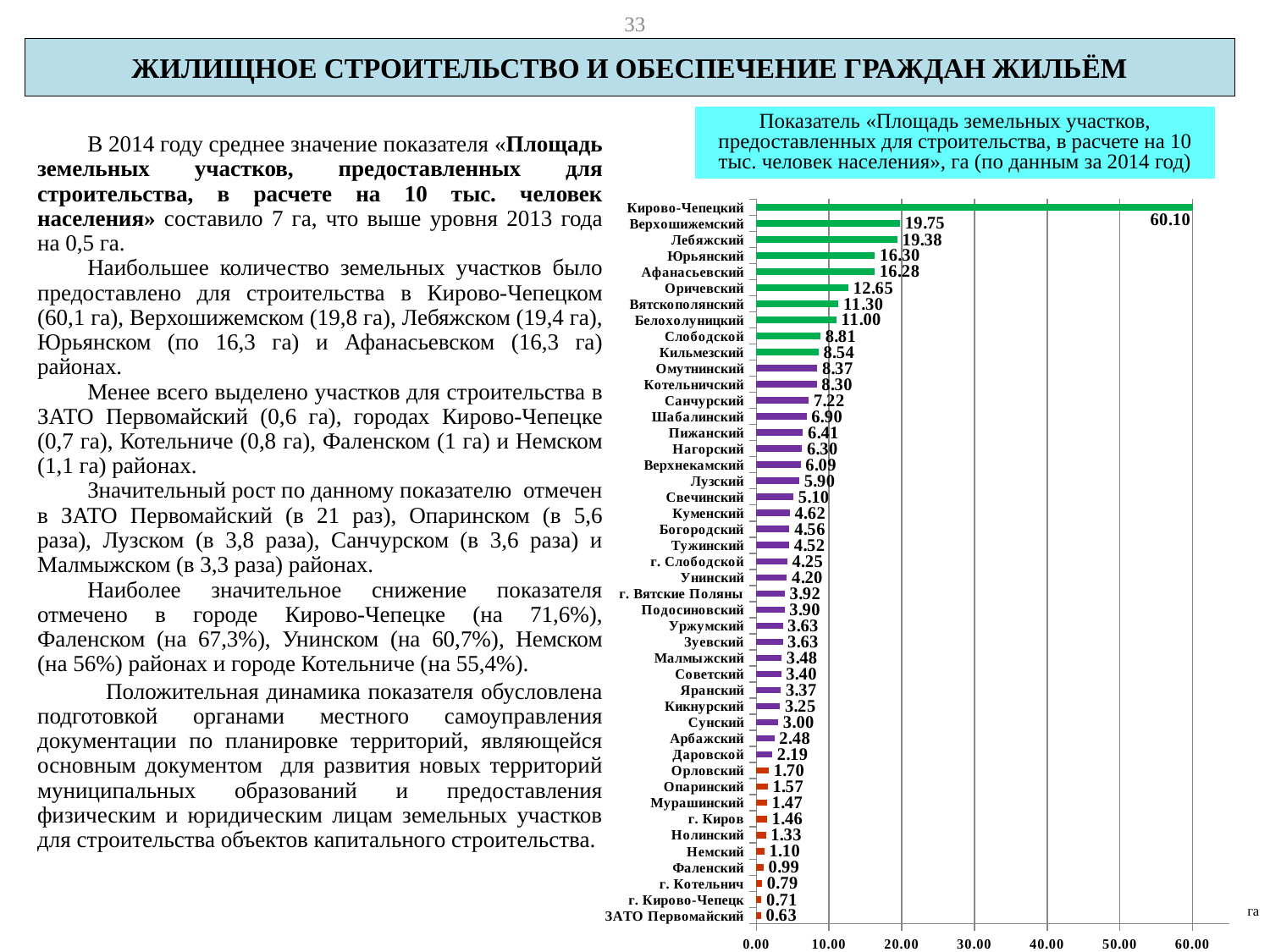

33
ЖИЛИЩНОЕ СТРОИТЕЛЬСТВО И ОБЕСПЕЧЕНИЕ ГРАЖДАН ЖИЛЬЁМ
Показатель «Площадь земельных участков, предоставленных для строительства, в расчете на 10 тыс. человек населения», га (по данным за 2014 год)
В 2014 году среднее значение показателя «Площадь земельных участков, предоставленных для строительства, в расчете на 10 тыс. человек населения» составило 7 га, что выше уровня 2013 года на 0,5 га.
Наибольшее количество земельных участков было предоставлено для строительства в Кирово-Чепецком (60,1 га), Верхошижемском (19,8 га), Лебяжском (19,4 га), Юрьянском (по 16,3 га) и Афанасьевском (16,3 га) районах.
Менее всего выделено участков для строительства в ЗАТО Первомайский (0,6 га), городах Кирово-Чепецке (0,7 га), Котельниче (0,8 га), Фаленском (1 га) и Немском (1,1 га) районах.
Значительный рост по данному показателю  отмечен в ЗАТО Первомайский (в 21 раз), Опаринском (в 5,6 раза), Лузском (в 3,8 раза), Санчурском (в 3,6 раза) и Малмыжском (в 3,3 раза) районах.
Наиболее значительное снижение показателя отмечено в городе Кирово-Чепецке (на 71,6%), Фаленском (на 67,3%), Унинском (на 60,7%), Немском (на 56%) районах и городе Котельниче (на 55,4%).

### Chart

| Category |  |
|---|---|
| ЗАТО Первомайский | 0.6300000000000034 |
| г. Кирово-Чепецк | 0.7100000000000006 |
| г. Котельнич | 0.79 |
| Фаленский | 0.99 |
| Немский | 1.1 |
| Нолинский | 1.33 |
| г. Киров | 1.46 |
| Мурашинский | 1.47 |
| Опаринский | 1.57 |
| Орловский | 1.7 |
| Даровской | 2.19 |
| Арбажский | 2.48 |
| Сунский | 3.0 |
| Кикнурский | 3.25 |
| Яранский | 3.3699999999999997 |
| Советский | 3.4 |
| Малмыжский | 3.48 |
| Зуевский | 3.63 |
| Уржумский | 3.63 |
| Подосиновский | 3.9 |
| г. Вятские Поляны | 3.92 |
| Унинский | 4.2 |
| г. Слободской | 4.25 |
| Тужинский | 4.52 |
| Богородский | 4.56 |
| Куменский | 4.6199999999999966 |
| Свечинский | 5.1 |
| Лузский | 5.9 |
| Верхнекамский | 6.09 |
| Нагорский | 6.3 |
| Пижанский | 6.41 |
| Шабалинский | 6.9 |
| Санчурский | 7.22 |
| Котельничский | 8.3 |
| Омутнинский | 8.370000000000003 |
| Кильмезский | 8.540000000000001 |
| Слободской | 8.81 |
| Белохолуницкий | 11.0 |
| Вятскополянский | 11.3 |
| Оричевский | 12.65 |
| Афанасьевский | 16.279999999999987 |
| Юрьянский | 16.3 |
| Лебяжский | 19.38 |
| Верхошижемский | 19.75 |
| Кирово-Чепецкий | 60.1 |
         Положительная динамика показателя обусловлена подготовкой органами местного самоуправления документации по планировке территорий, являющейся основным документом  для развития новых территорий муниципальных образований и предоставления физическим и юридическим лицам земельных участков для строительства объектов капитального строительства.
га